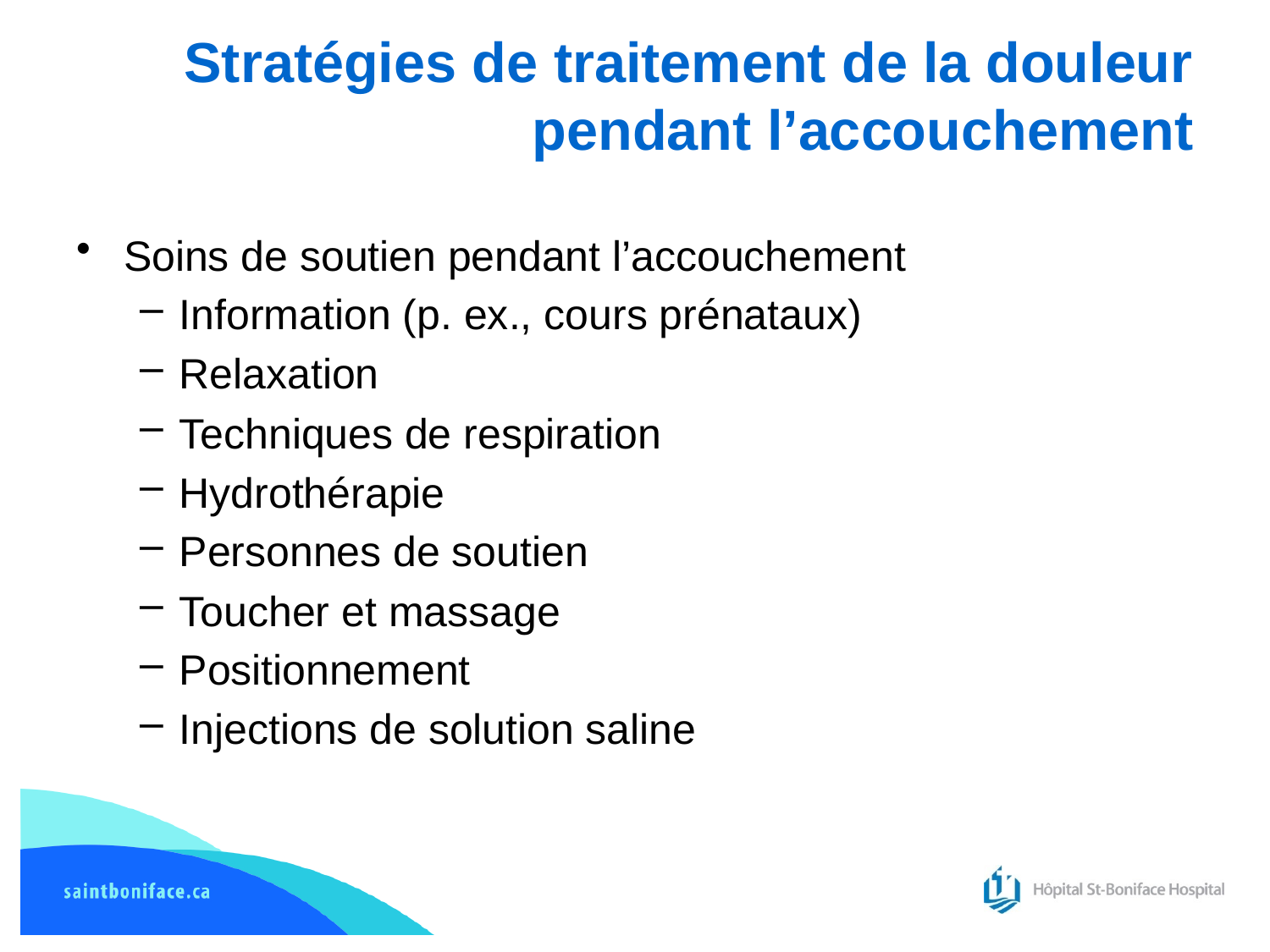

# Stratégies de traitement de la douleur pendant l’accouchement

Soins de soutien pendant l’accouchement
Information (p. ex., cours prénataux)
Relaxation
Techniques de respiration
Hydrothérapie
Personnes de soutien
Toucher et massage
Positionnement
Injections de solution saline